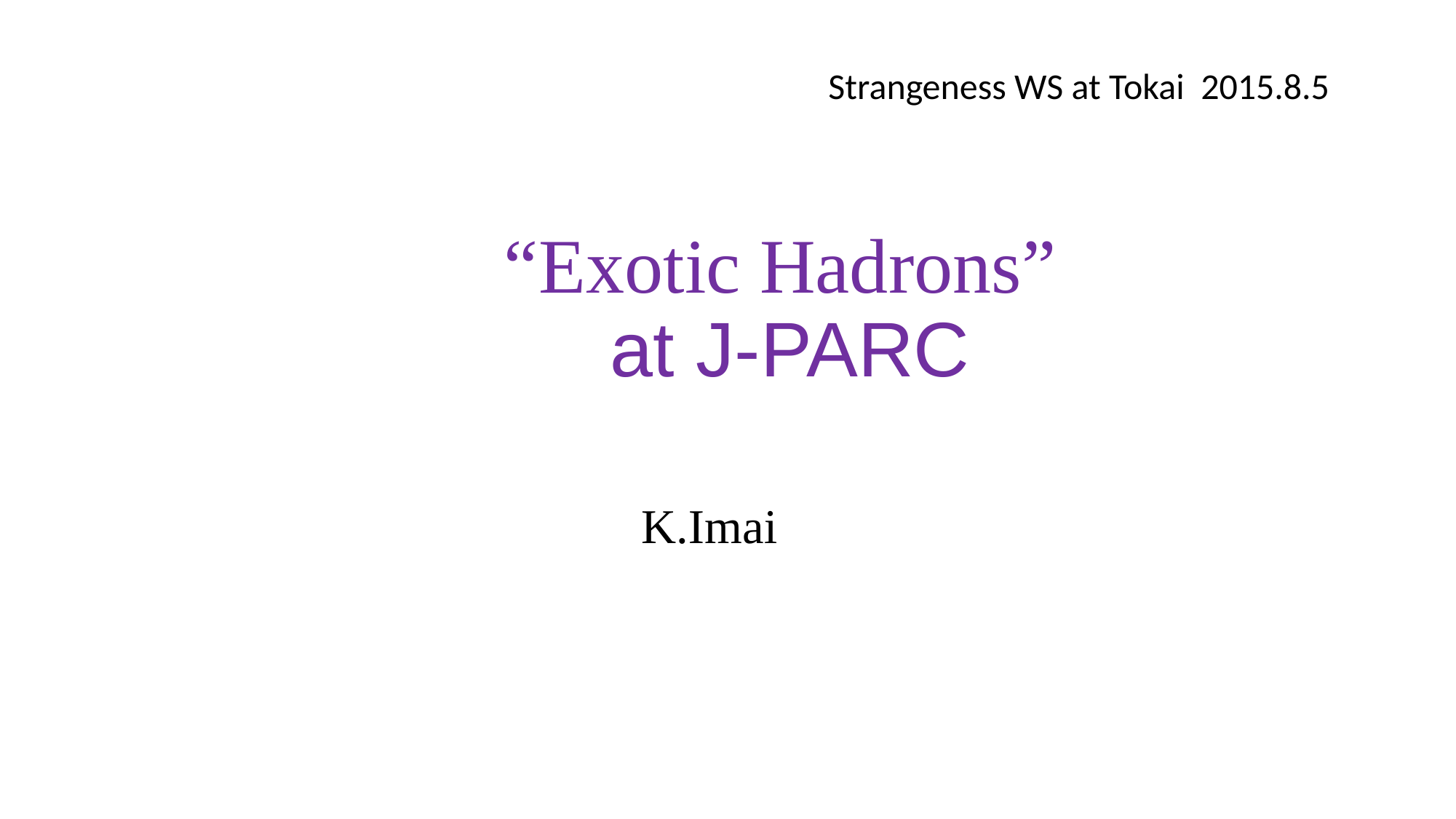

Strangeness WS at Tokai  2015.8.5
# “Exotic Hadrons” at J-PARC

K.Imai